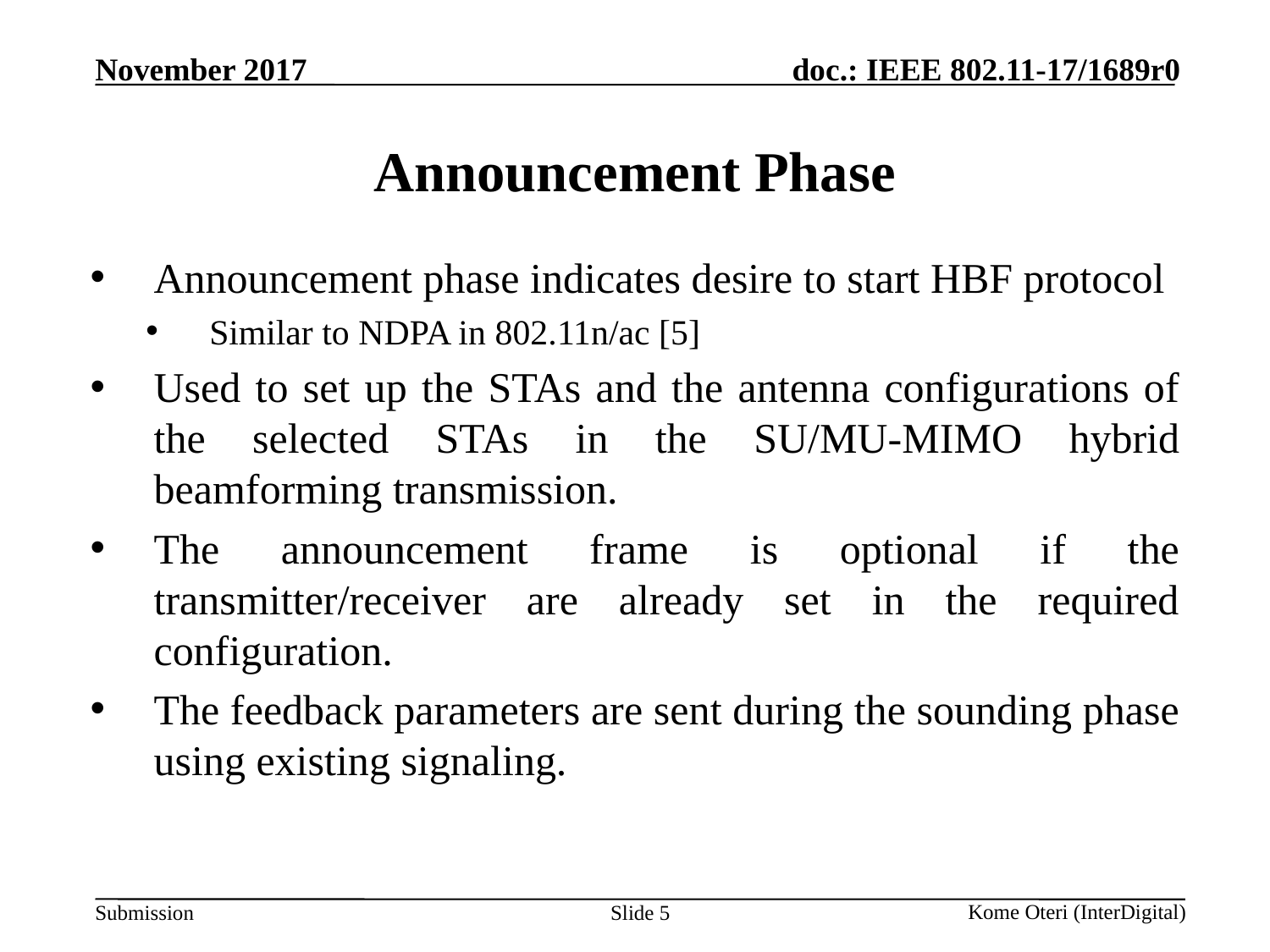

# Announcement Phase
Announcement phase indicates desire to start HBF protocol
Similar to NDPA in 802.11n/ac [5]
Used to set up the STAs and the antenna configurations of the selected STAs in the SU/MU-MIMO hybrid beamforming transmission.
The announcement frame is optional if the transmitter/receiver are already set in the required configuration.
The feedback parameters are sent during the sounding phase using existing signaling.

Slide 5